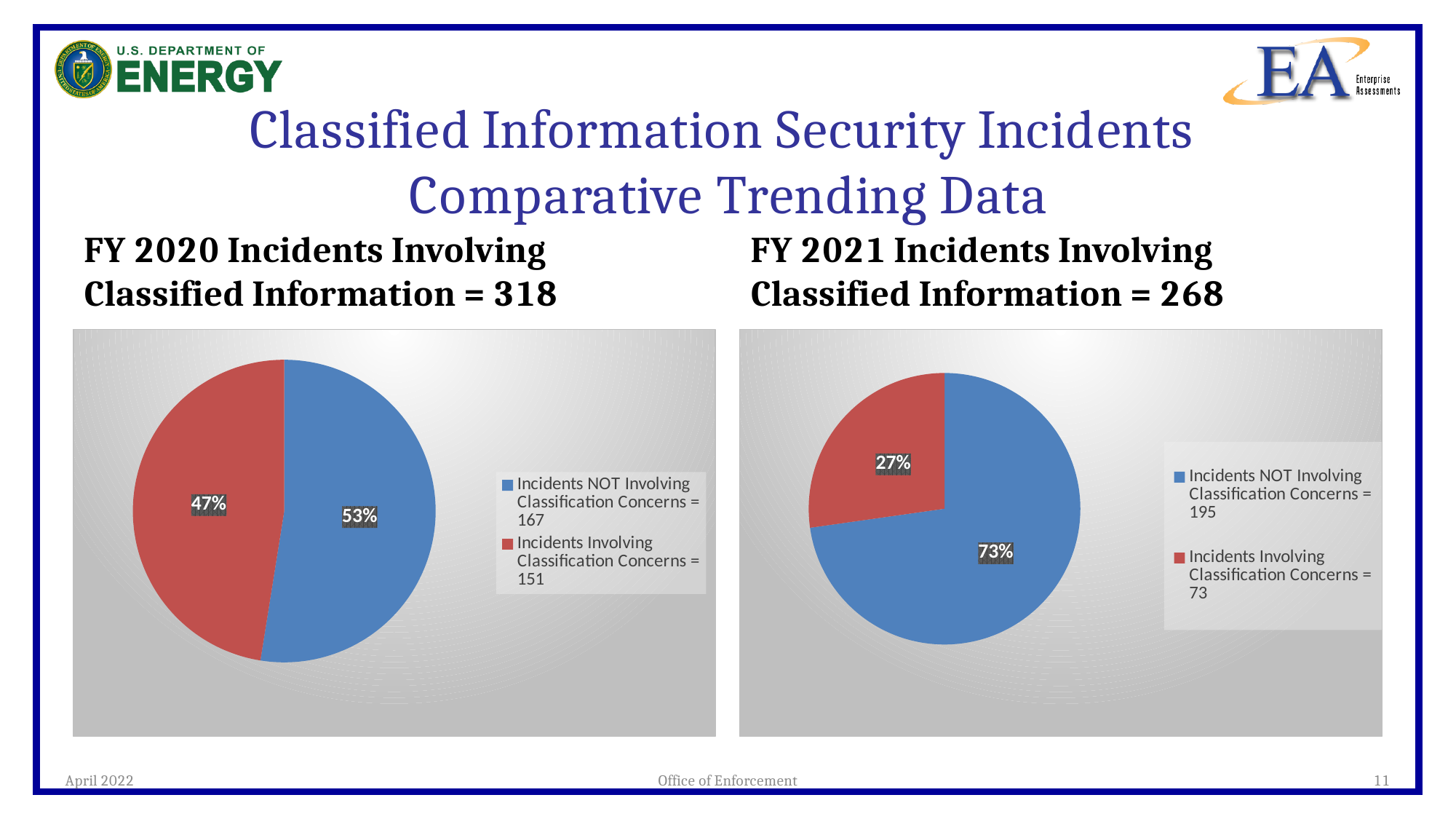

# Classified Information Security Incidents Comparative Trending Data
FY 2020 Incidents Involving Classified Information = 318
FY 2021 Incidents Involving Classified Information = 268

### Chart

| Category | Column1 |
|---|---|
| Incidents NOT Involving Classification Concerns = 167 | 167.0 |
| Incidents Involving Classification Concerns = 151 | 151.0 |

### Chart

| Category | Sales |
|---|---|
| Incidents NOT Involving Classification Concerns = 195 | 195.0 |
| Incidents Involving Classification Concerns = 73 | 73.0 |
April 2022
Office of Enforcement
11